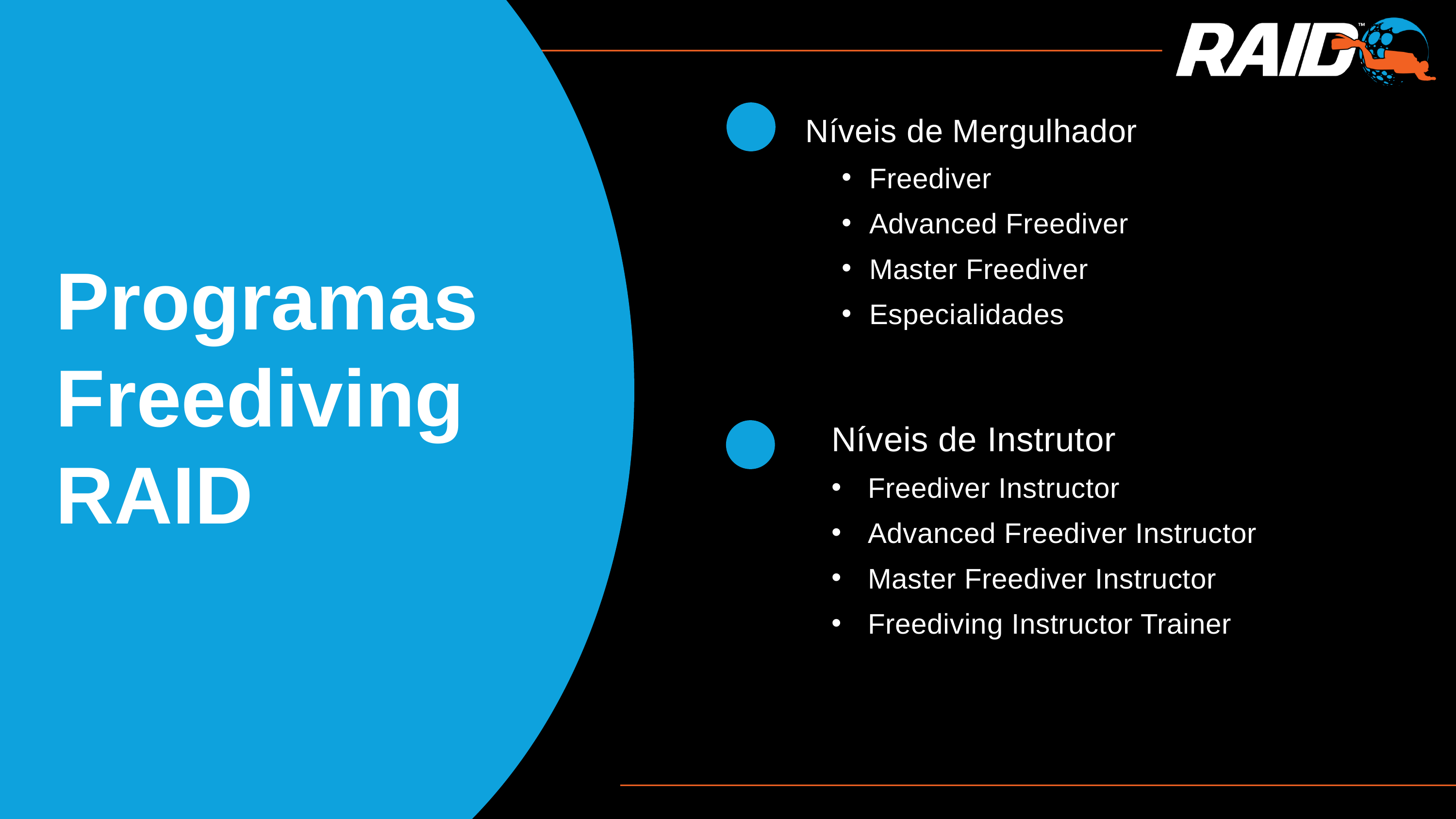

Níveis de Mergulhador
Freediver
Advanced Freediver
Master Freediver
Especialidades
Programas Freediving RAID
Níveis de Instrutor
Freediver Instructor
Advanced Freediver Instructor
Master Freediver Instructor
Freediving Instructor Trainer